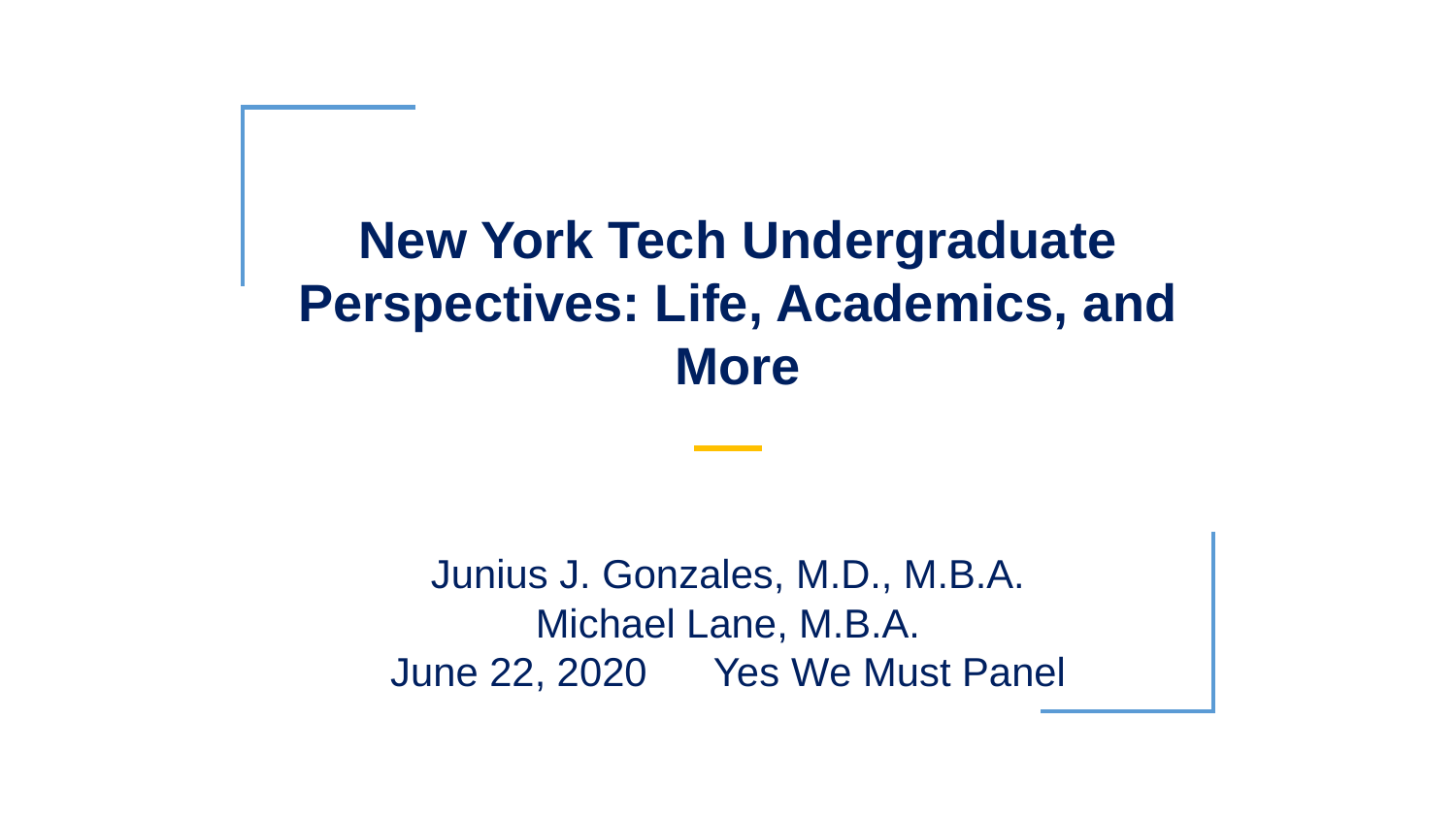

# New York Tech Undergraduate Perspectives: Life, Academics, and More

Junius J. Gonzales, M.D., M.B.A.
Michael Lane, M.B.A.
June 22, 2020      Yes We Must Panel